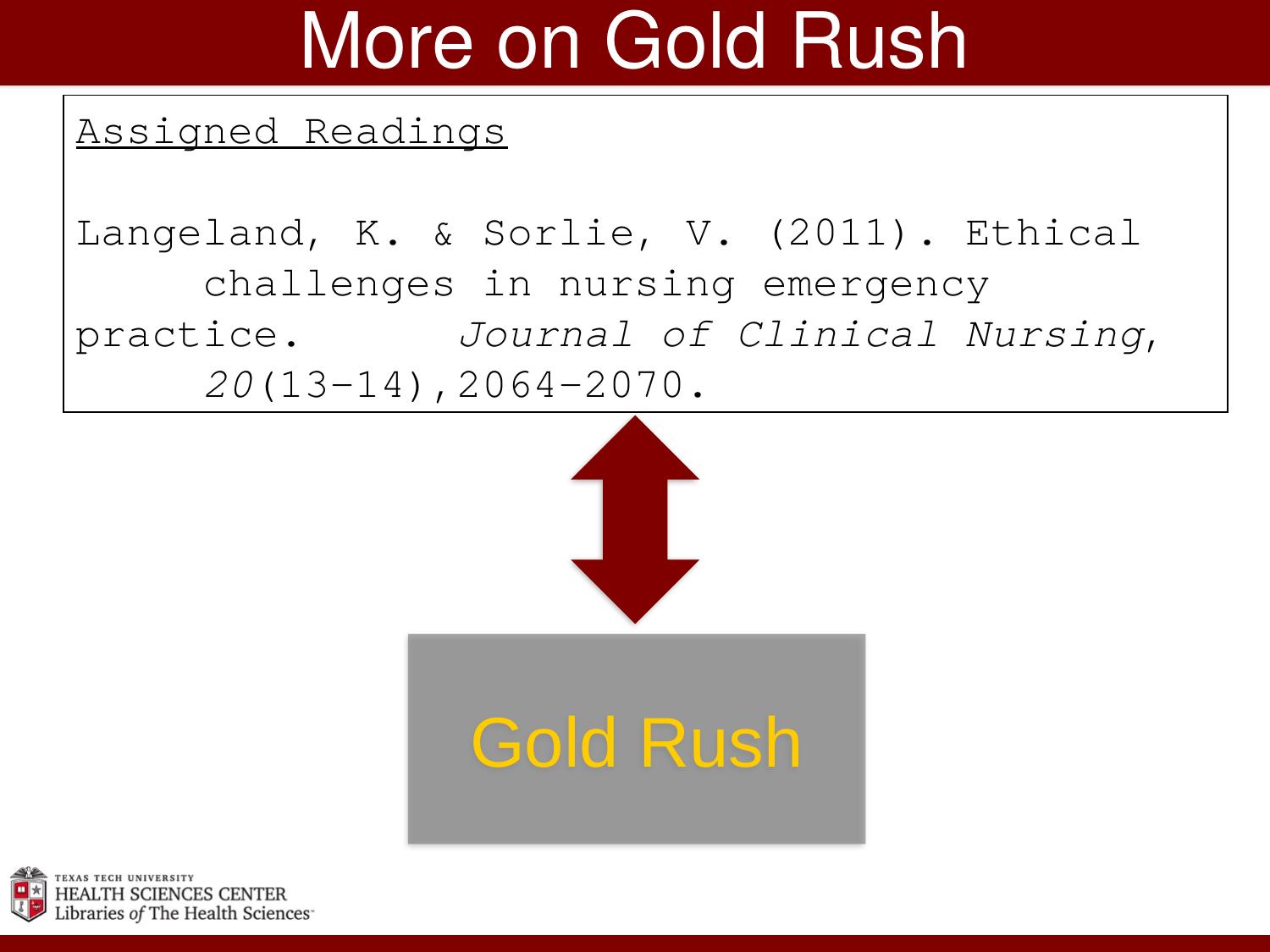

# More on Gold Rush
Assigned Readings

Langeland, K. & Sorlie, V. (2011). Ethical 	challenges in nursing emergency practice. 	Journal of Clinical Nursing,
	20(13-14),2064-2070.

Gold Rush